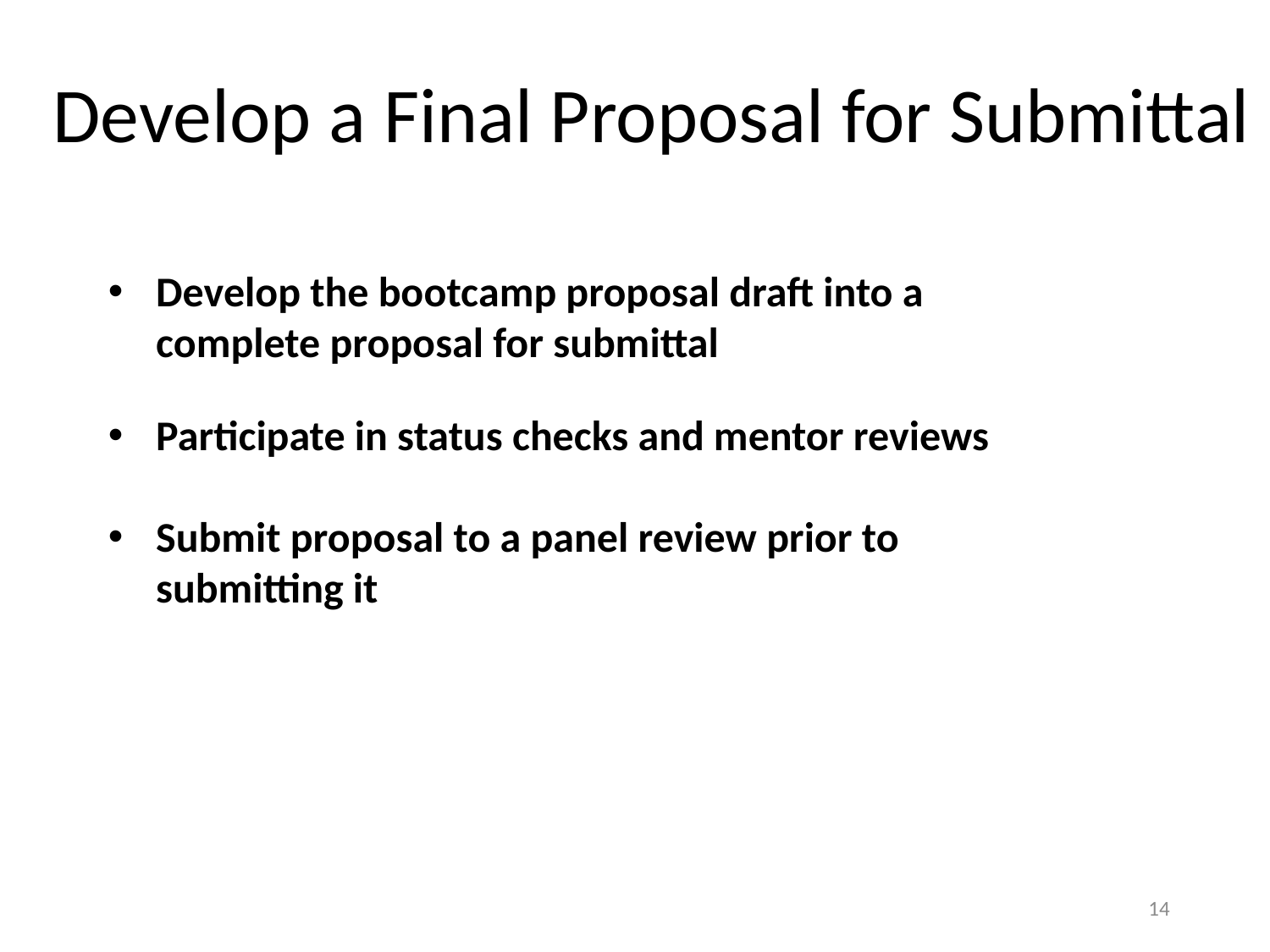

# Develop a Final Proposal for Submittal
Develop the bootcamp proposal draft into a complete proposal for submittal
Participate in status checks and mentor reviews
Submit proposal to a panel review prior to submitting it
14